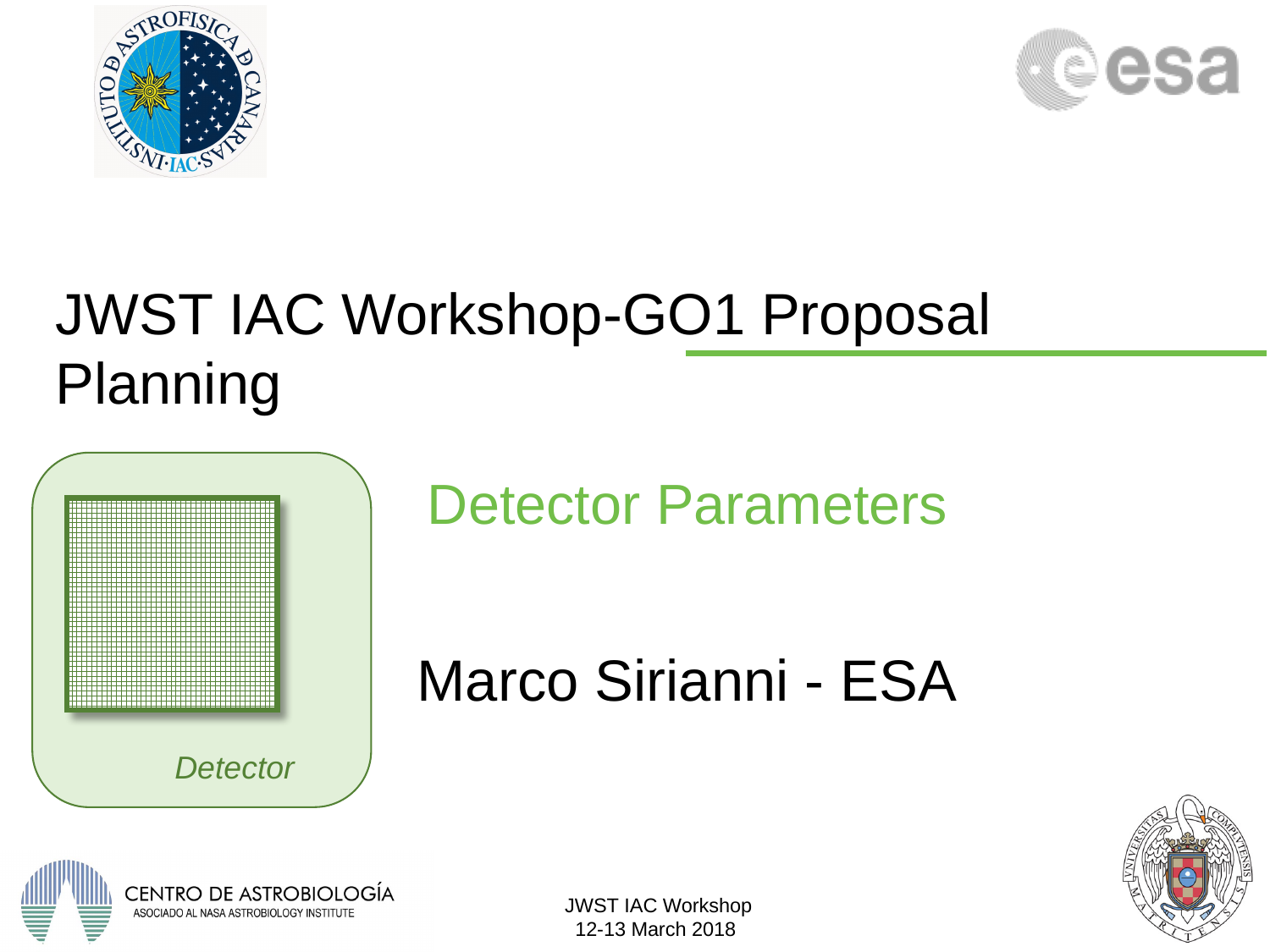

# Detector Parameters
Marco Sirianni - ESA